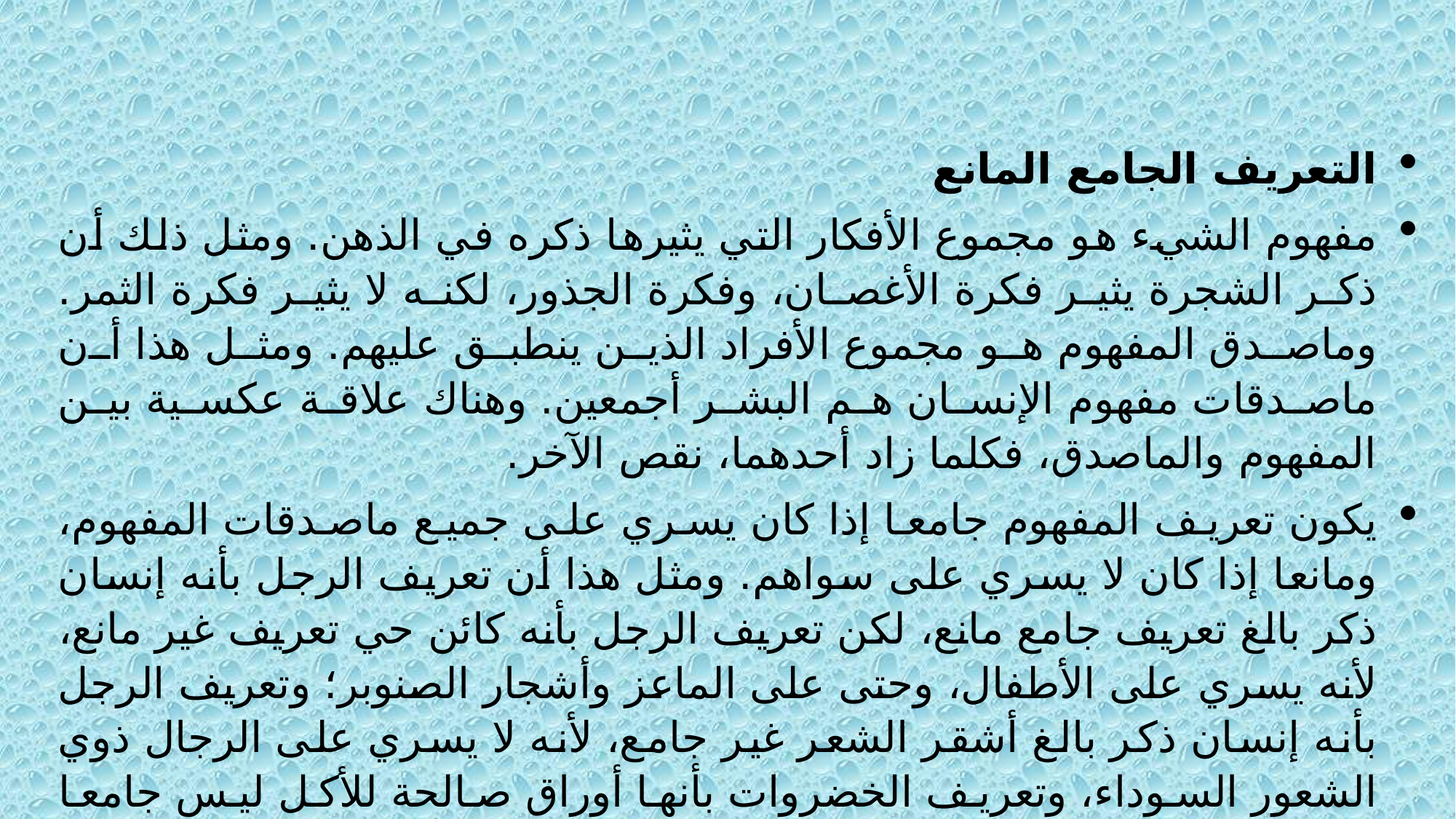

التعريف الجامع المانع
مفهوم الشيء هو مجموع الأفكار التي يثيرها ذكره في الذهن. ومثل ذلك أن ذكر الشجرة يثير فكرة الأغصان، وفكرة الجذور، لكنه لا يثير فكرة الثمر. وماصدق المفهوم هو مجموع الأفراد الذين ينطبق عليهم. ومثل هذا أن ماصدقات مفهوم الإنسان هم البشر أجمعين. وهناك علاقة عكسية بين المفهوم والماصدق، فكلما زاد أحدهما، نقص الآخر.
يكون تعريف المفهوم جامعا إذا كان يسري على جميع ماصدقات المفهوم، ومانعا إذا كان لا يسري على سواهم. ومثل هذا أن تعريف الرجل بأنه إنسان ذكر بالغ تعريف جامع مانع، لكن تعريف الرجل بأنه كائن حي تعريف غير مانع، لأنه يسري على الأطفال، وحتى على الماعز وأشجار الصنوبر؛ وتعريف الرجل بأنه إنسان ذكر بالغ أشقر الشعر غير جامع، لأنه لا يسري على الرجال ذوي الشعور السوداء، وتعريف الخضروات بأنها أوراق صالحة للأكل ليس جامعا لأنه يستبعد الجزر، وليس مانعا لأنه يسري حتى على أوراق الشاي [الإنسان حيوان بلا ريش يسعى على قدمين]